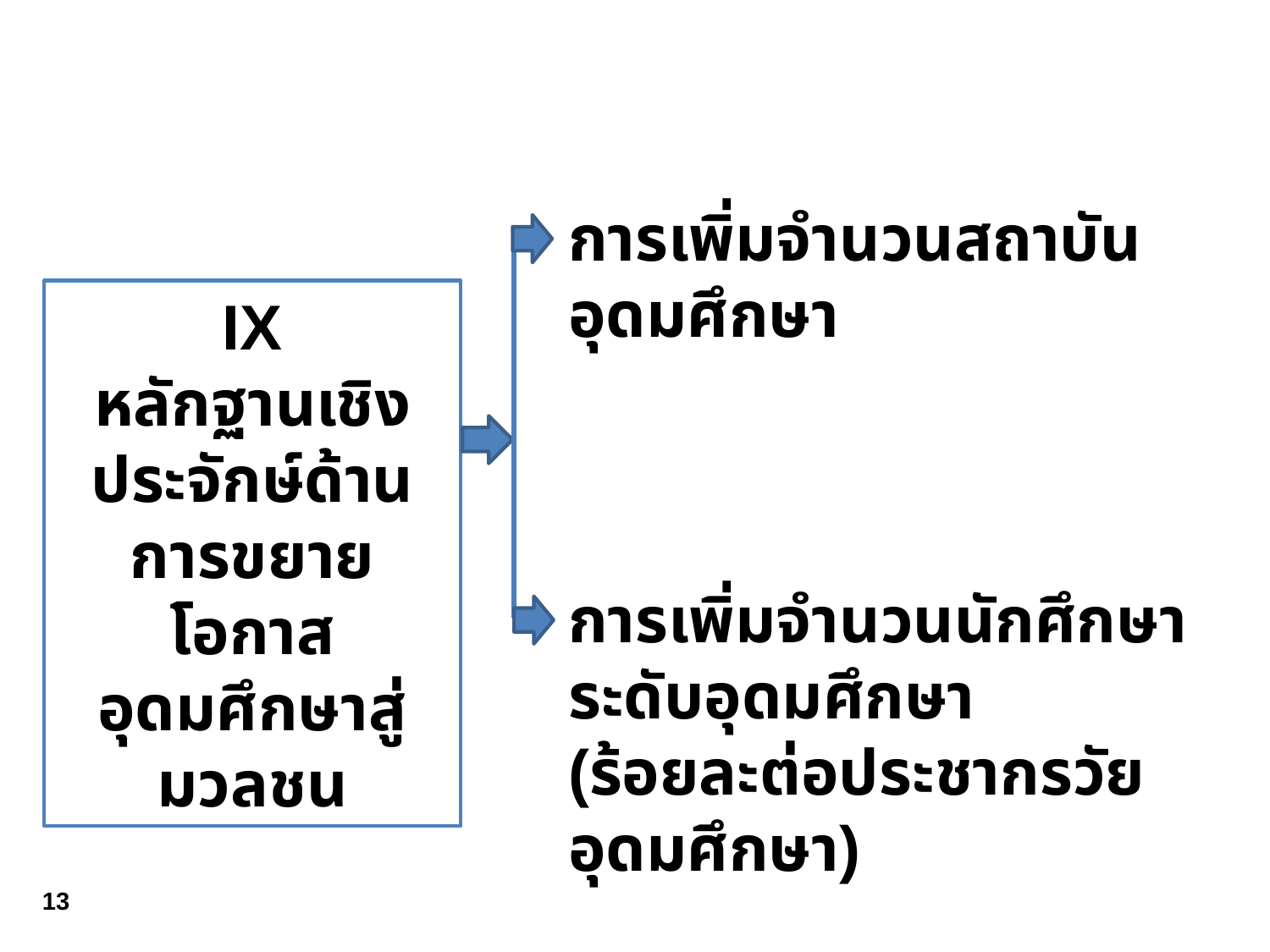

การเพิ่มจำนวนสถาบันอุดมศึกษา

IX
หลักฐานเชิงประจักษ์ด้านการขยายโอกาสอุดมศึกษาสู่มวลชน
การเพิ่มจำนวนนักศึกษาระดับอุดมศึกษา
(ร้อยละต่อประชากรวัยอุดมศึกษา)
13